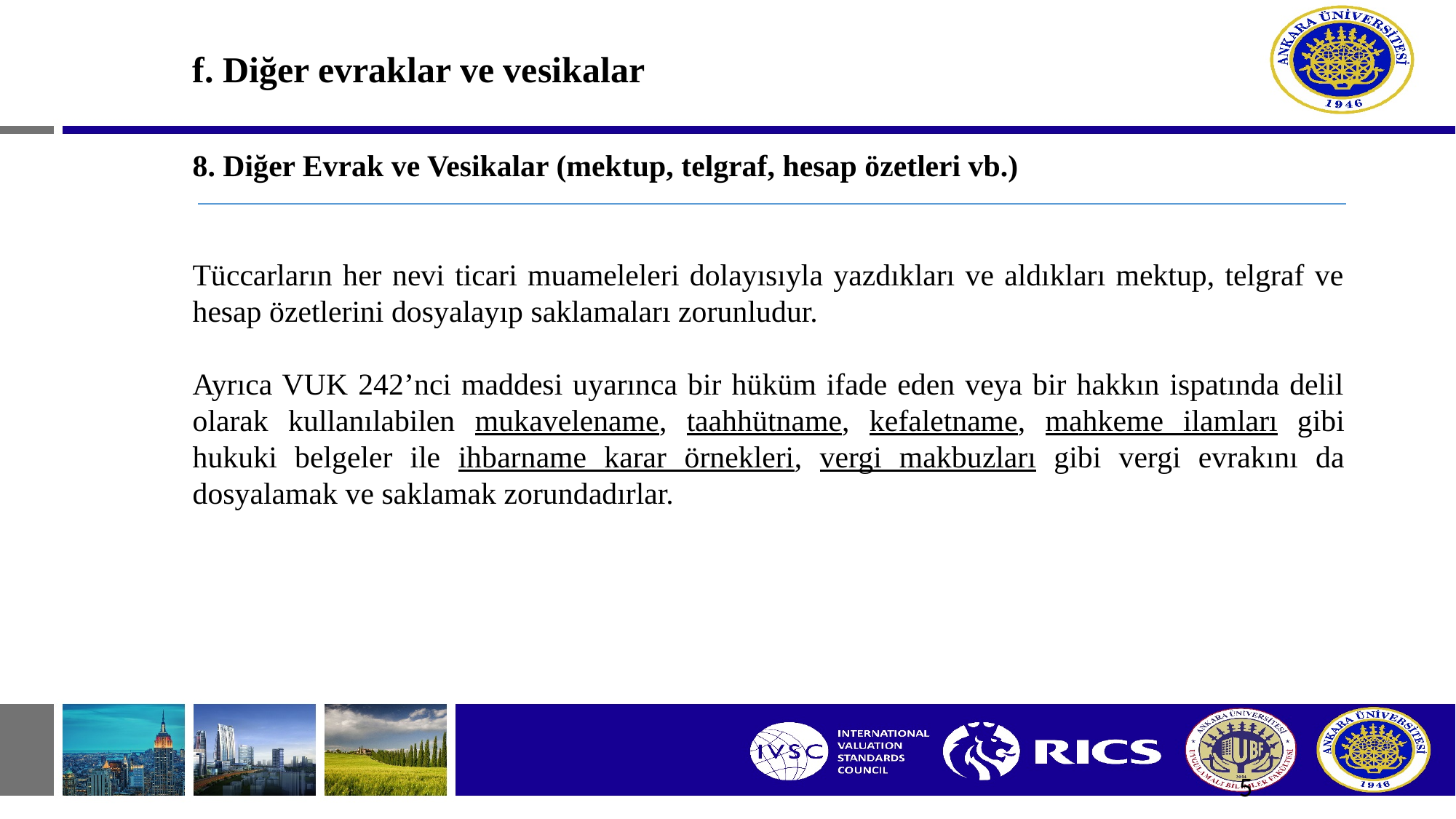

# f. Diğer evraklar ve vesikalar
8. Diğer Evrak ve Vesikalar (mektup, telgraf, hesap özetleri vb.)

Tüccarların her nevi ticari muameleleri dolayısıyla yazdıkları ve aldıkları mektup, telgraf ve hesap özetlerini dosyalayıp saklamaları zorunludur.

Ayrıca VUK 242’nci maddesi uyarınca bir hüküm ifade eden veya bir hakkın ispatında delil olarak kullanılabilen mukavelename, taahhütname, kefaletname, mahkeme ilamları gibi hukuki belgeler ile ihbarname karar örnekleri, vergi makbuzları gibi vergi evrakını da dosyalamak ve saklamak zorundadırlar.
5